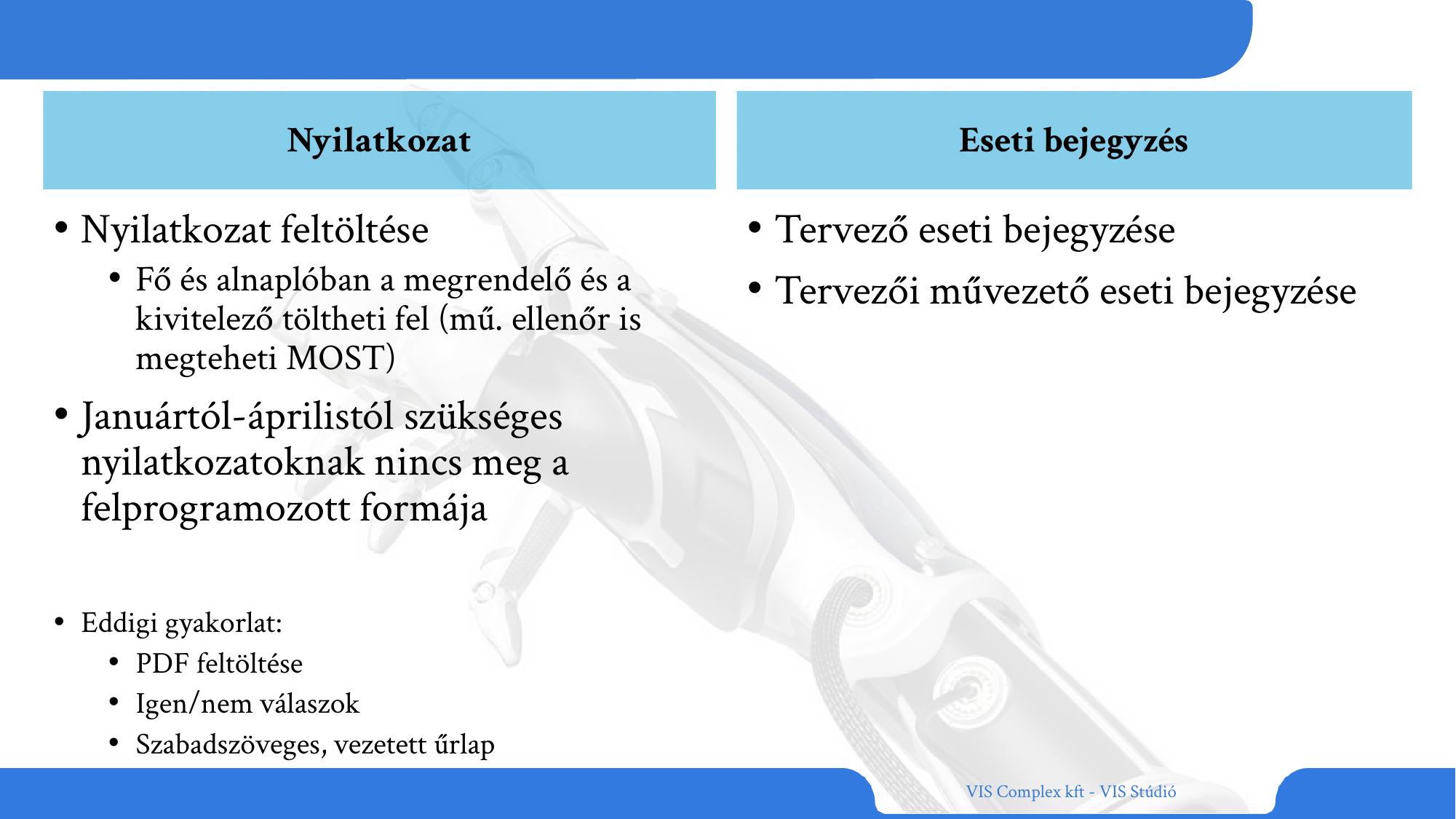

#
Nyilatkozat
Eseti bejegyzés
Nyilatkozat feltöltése
Fő és alnaplóban a megrendelő és a kivitelező töltheti fel (mű. ellenőr is megteheti MOST)
Januártól-áprilistól szükséges nyilatkozatoknak nincs meg a felprogramozott formája

Eddigi gyakorlat:
PDF feltöltése
Igen/nem válaszok
Szabadszöveges, vezetett űrlap
Tervező eseti bejegyzése
Tervezői művezető eseti bejegyzése
VIS Complex kft - VIS Stúdió